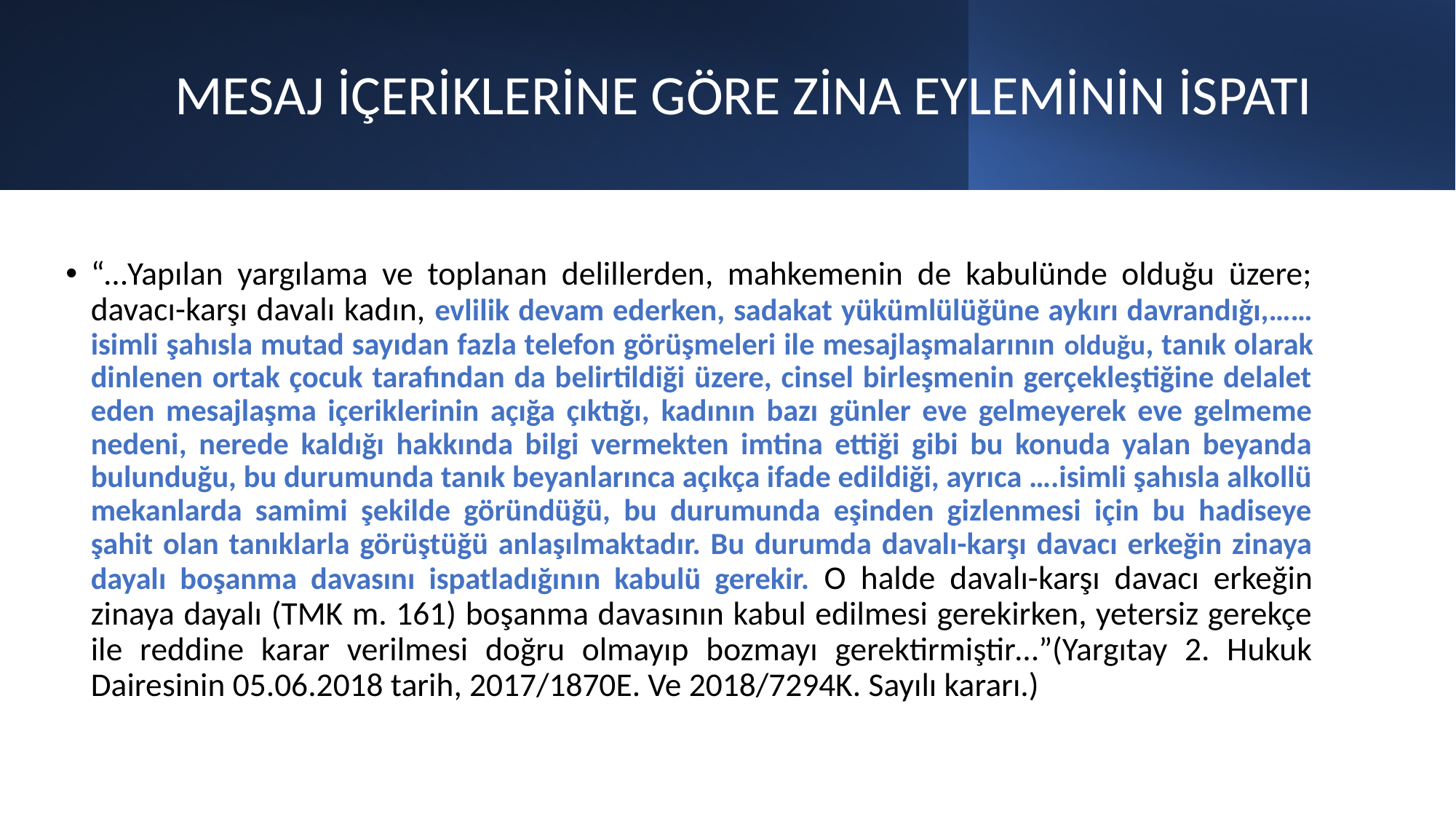

# MESAJ İÇERİKLERİNE GÖRE ZİNA EYLEMİNİN İSPATI
“…Yapılan yargılama ve toplanan delillerden, mahkemenin de kabulünde olduğu üzere; davacı-karşı davalı kadın, evlilik devam ederken, sadakat yükümlülüğüne aykırı davrandığı,…… isimli şahısla mutad sayıdan fazla telefon görüşmeleri ile mesajlaşmalarının olduğu, tanık olarak dinlenen ortak çocuk tarafından da belirtildiği üzere, cinsel birleşmenin gerçekleştiğine delalet eden mesajlaşma içeriklerinin açığa çıktığı, kadının bazı günler eve gelmeyerek eve gelmeme nedeni, nerede kaldığı hakkında bilgi vermekten imtina ettiği gibi bu konuda yalan beyanda bulunduğu, bu durumunda tanık beyanlarınca açıkça ifade edildiği, ayrıca ….isimli şahısla alkollü mekanlarda samimi şekilde göründüğü, bu durumunda eşinden gizlenmesi için bu hadiseye şahit olan tanıklarla görüştüğü anlaşılmaktadır. Bu durumda davalı-karşı davacı erkeğin zinaya dayalı boşanma davasını ispatladığının kabulü gerekir. O halde davalı-karşı davacı erkeğin zinaya dayalı (TMK m. 161) boşanma davasının kabul edilmesi gerekirken, yetersiz gerekçe ile reddine karar verilmesi doğru olmayıp bozmayı gerektirmiştir…”(Yargıtay 2. Hukuk Dairesinin 05.06.2018 tarih, 2017/1870E. Ve 2018/7294K. Sayılı kararı.)